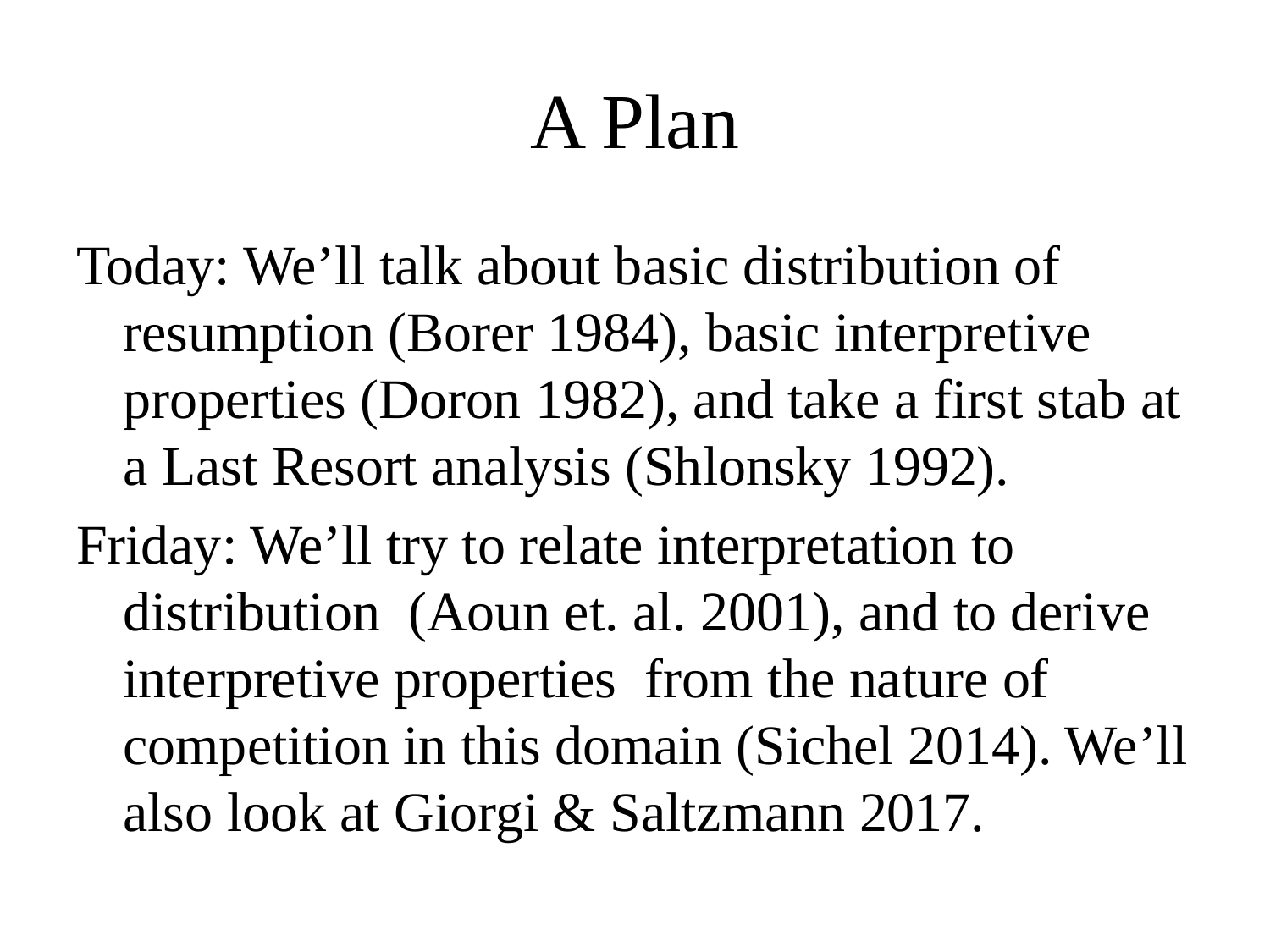

# A Plan
Today: We’ll talk about basic distribution of resumption (Borer 1984), basic interpretive properties (Doron 1982), and take a first stab at a Last Resort analysis (Shlonsky 1992).
Friday: We’ll try to relate interpretation to distribution  (Aoun et. al. 2001), and to derive interpretive properties  from the nature of competition in this domain (Sichel 2014). We’ll also look at Giorgi & Saltzmann 2017.